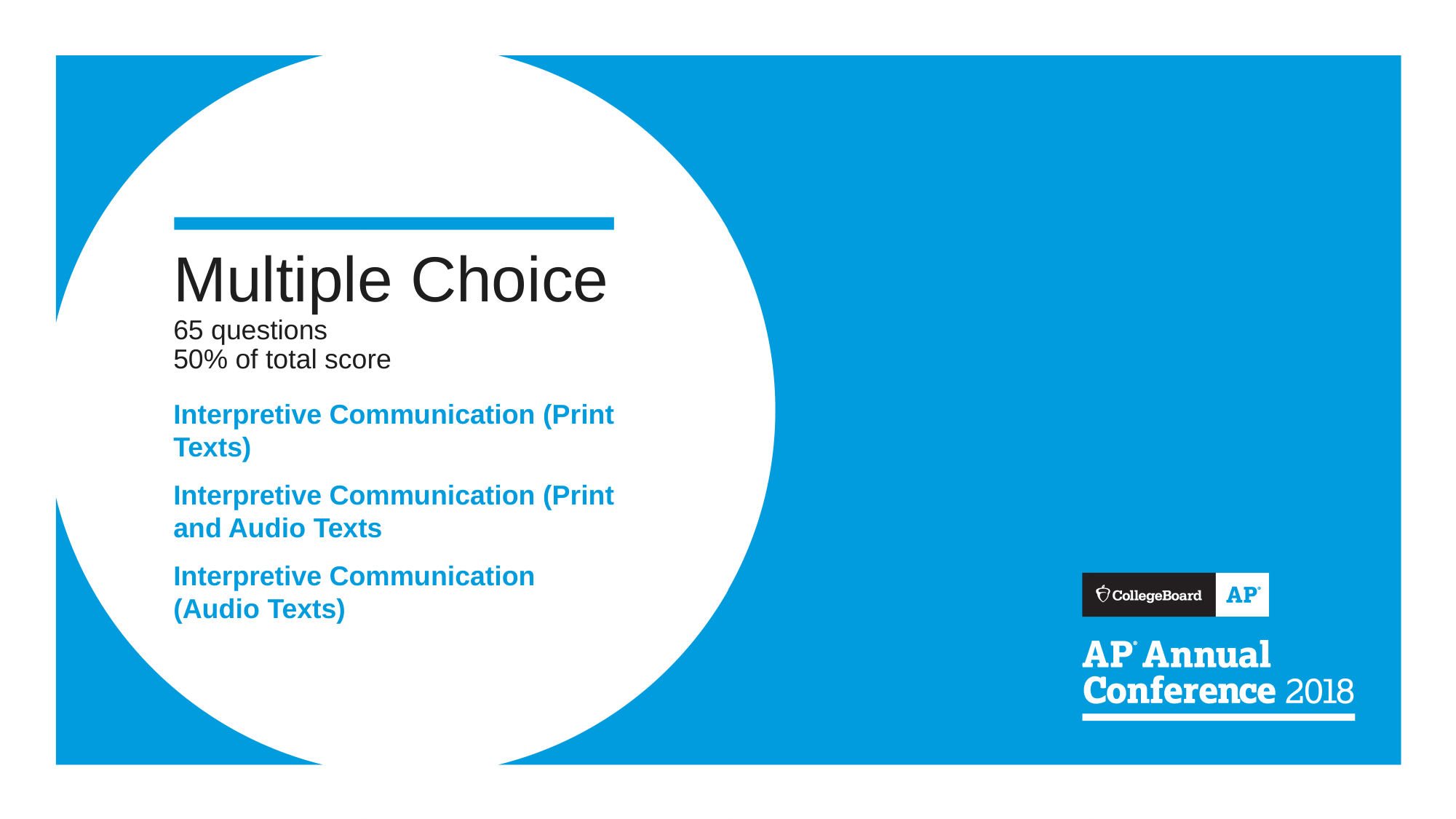

# Multiple Choice 65 questions 50% of total score
Interpretive Communication (Print Texts)
Interpretive Communication (Print and Audio Texts
Interpretive Communication (Audio Texts)